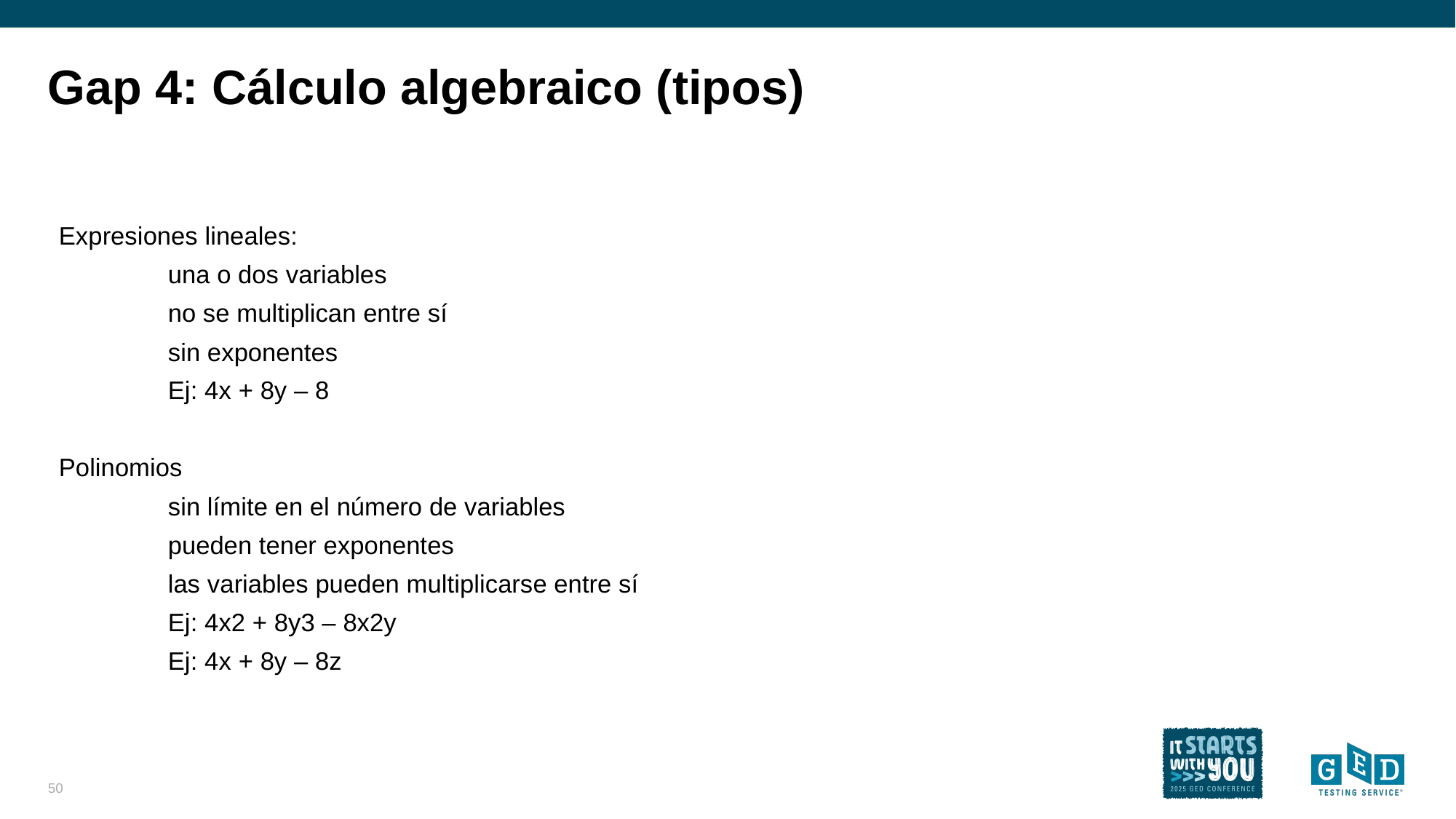

# Gap 4: Cálculo algebraico (tipos)
Expresiones lineales:
	una o dos variables
	no se multiplican entre sí
	sin exponentes
	Ej: 4x + 8y – 8

Polinomios
	sin límite en el número de variables
	pueden tener exponentes
	las variables pueden multiplicarse entre sí
	Ej: 4x2 + 8y3 – 8x2y
	Ej: 4x + 8y – 8z

50